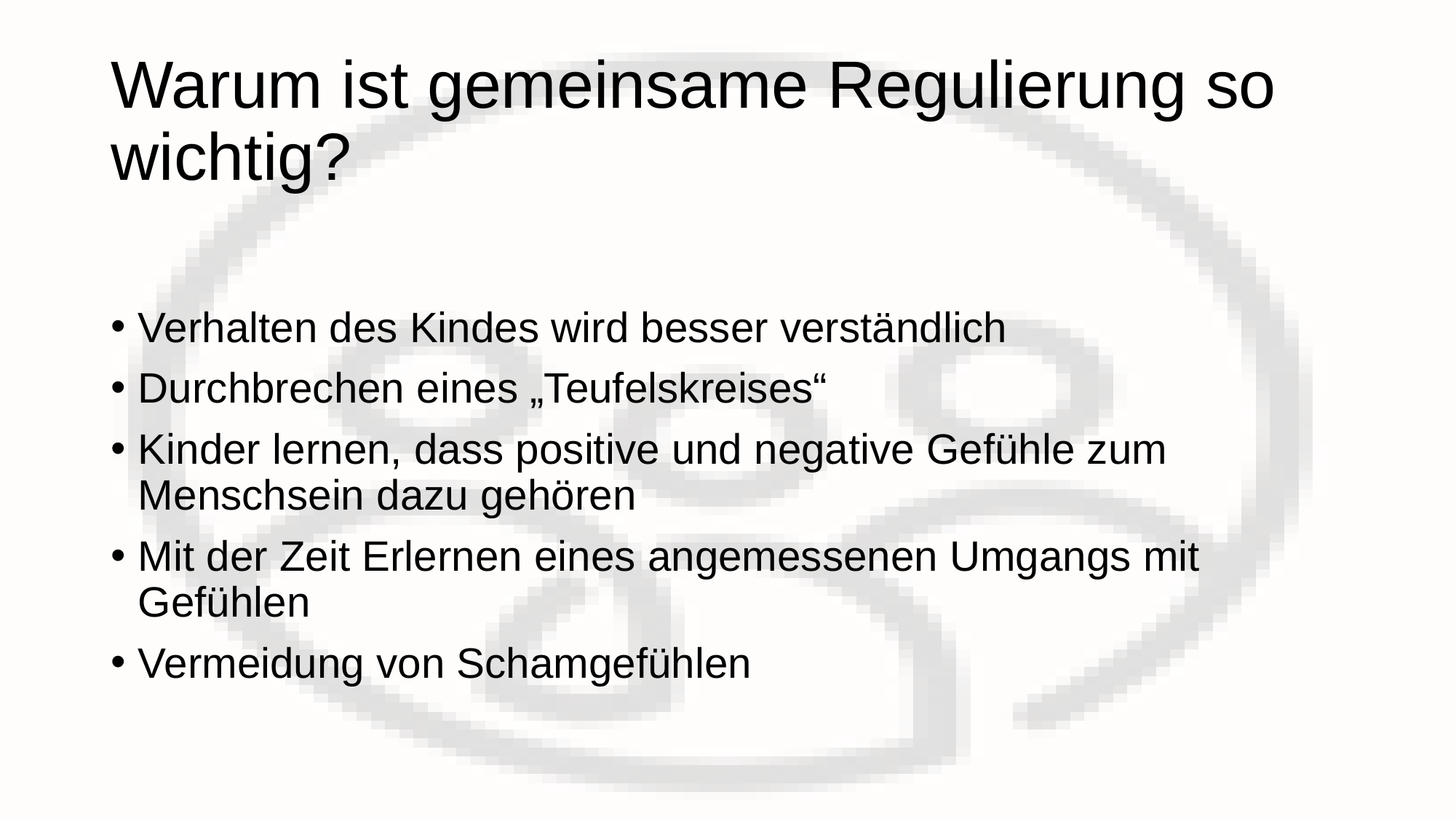

# Warum ist gemeinsame Regulierung so wichtig?
Verhalten des Kindes wird besser verständlich
Durchbrechen eines „Teufelskreises“
Kinder lernen, dass positive und negative Gefühle zum Menschsein dazu gehören
Mit der Zeit Erlernen eines angemessenen Umgangs mit Gefühlen
Vermeidung von Schamgefühlen